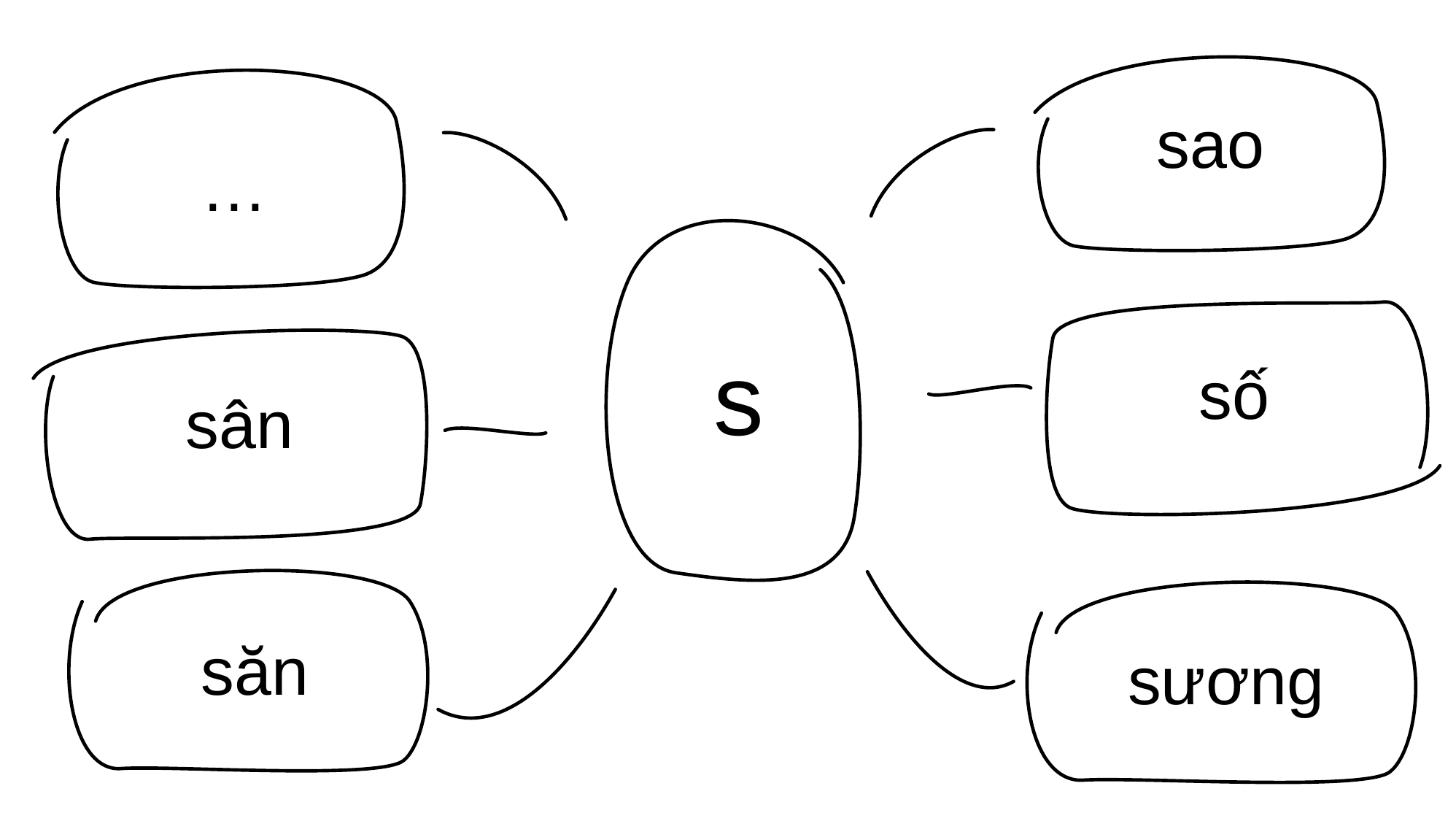

sao
…

s

số
sân

săn
sương